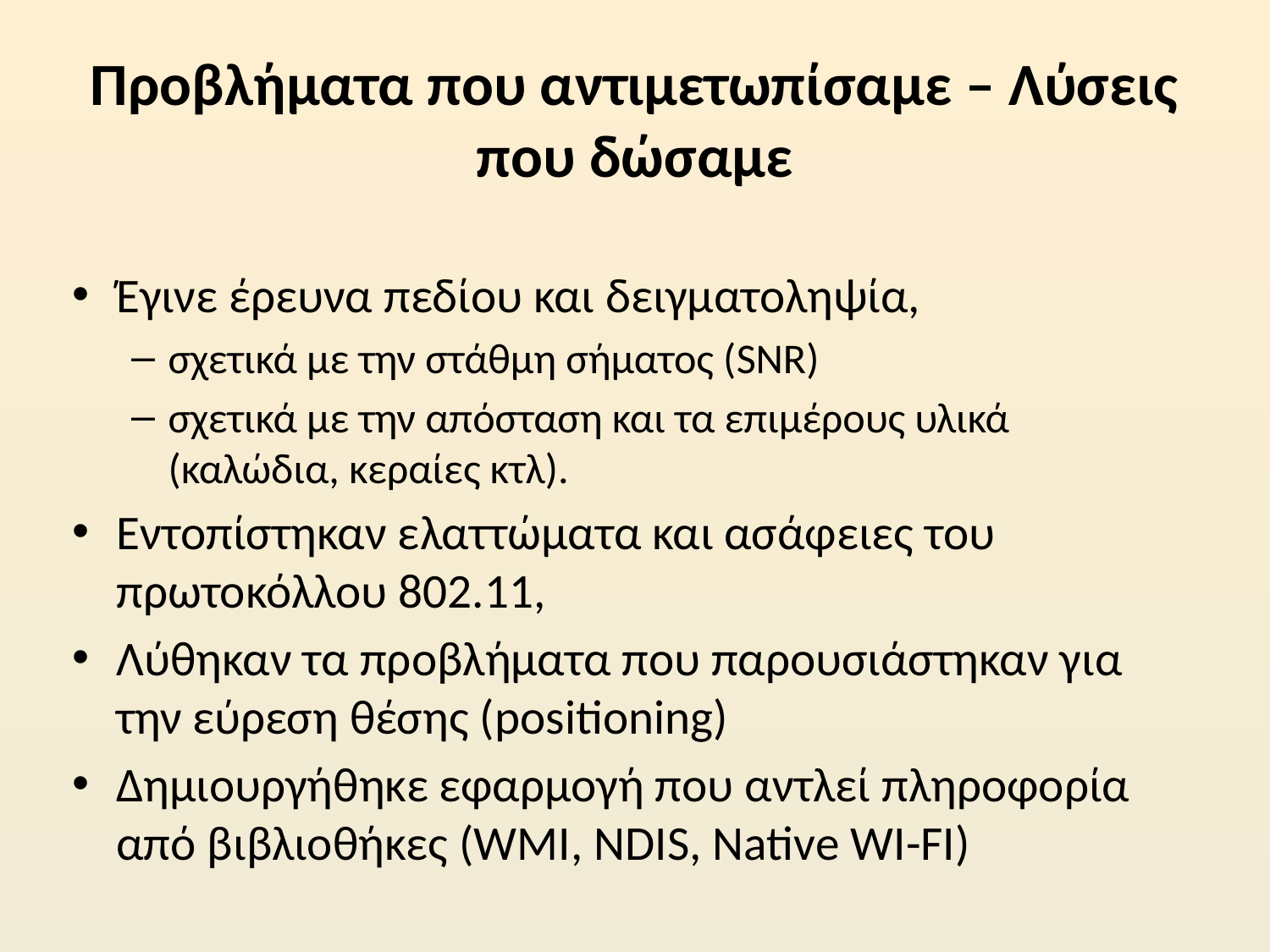

# Προβλήματα που αντιμετωπίσαμε – Λύσεις που δώσαμε
Έγινε έρευνα πεδίου και δειγματοληψία,
σχετικά με την στάθμη σήματος (SNR)
σχετικά με την απόσταση και τα επιμέρους υλικά (καλώδια, κεραίες κτλ).
Εντοπίστηκαν ελαττώματα και ασάφειες του πρωτοκόλλου 802.11,
Λύθηκαν τα προβλήματα που παρουσιάστηκαν για την εύρεση θέσης (positioning)
Δημιουργήθηκε εφαρμογή που αντλεί πληροφορία από βιβλιοθήκες (WMI, NDIS, Native WI-FI)